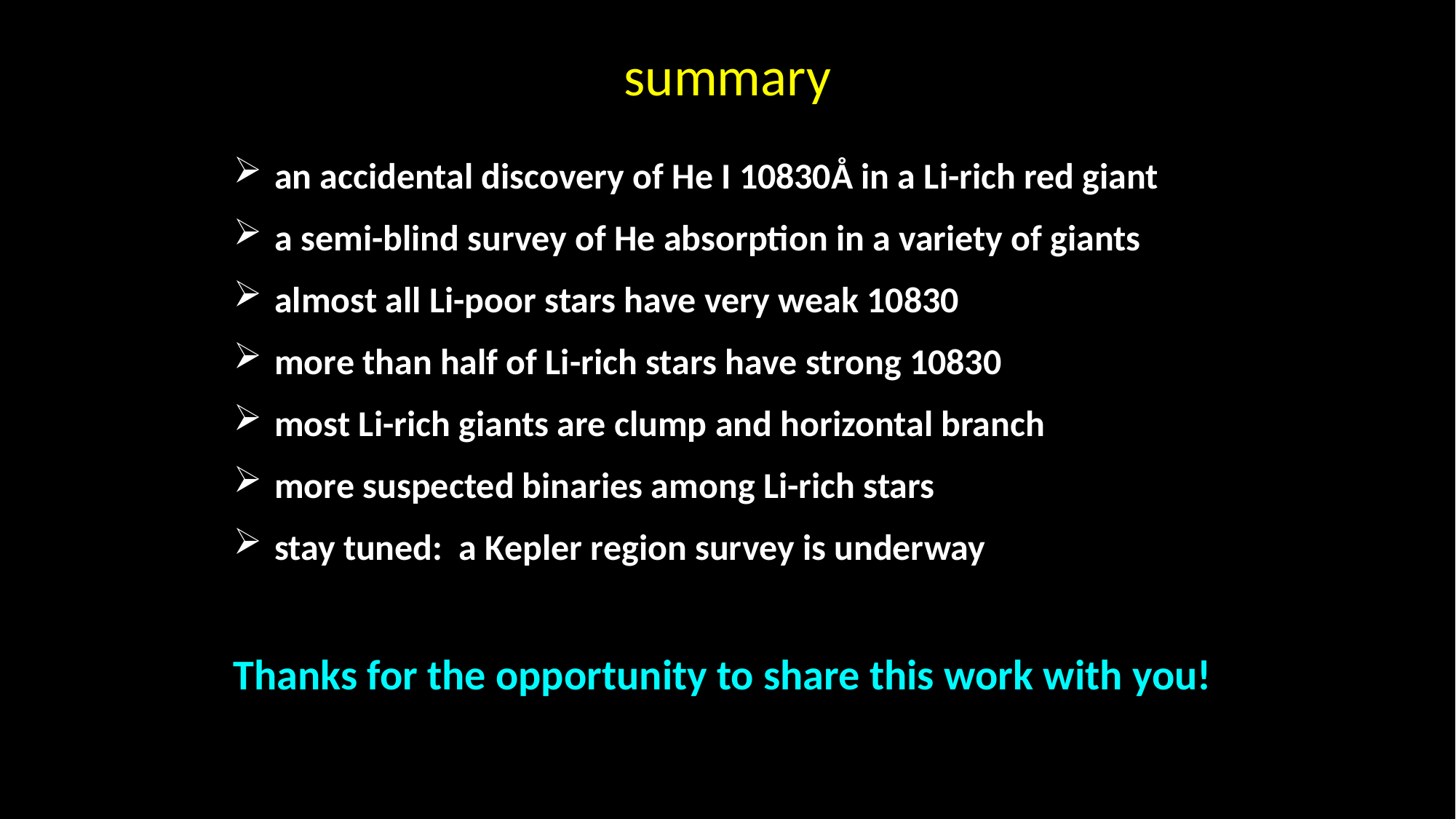

# summary
an accidental discovery of He I 10830Å in a Li-rich red giant
a semi-blind survey of He absorption in a variety of giants
almost all Li-poor stars have very weak 10830
more than half of Li-rich stars have strong 10830
most Li-rich giants are clump and horizontal branch
more suspected binaries among Li-rich stars
stay tuned:  a Kepler region survey is underway

Thanks for the opportunity to share this work with you!